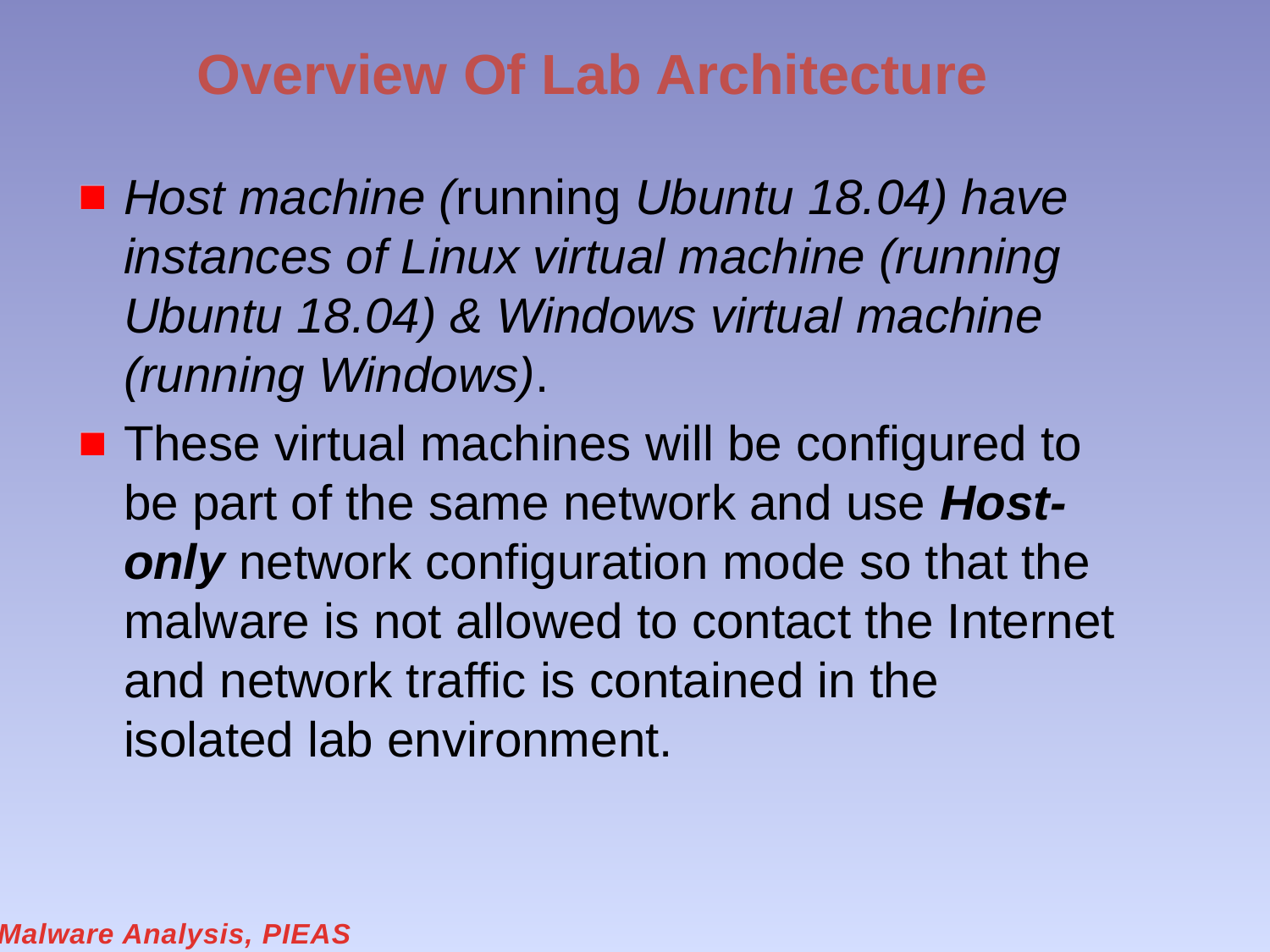

# Overview Of Lab Architecture
Host machine (running Ubuntu 18.04) have instances of Linux virtual machine (running Ubuntu 18.04) & Windows virtual machine (running Windows).
These virtual machines will be configured to be part of the same network and use Host-only network configuration mode so that the malware is not allowed to contact the Internet and network traffic is contained in the isolated lab environment.